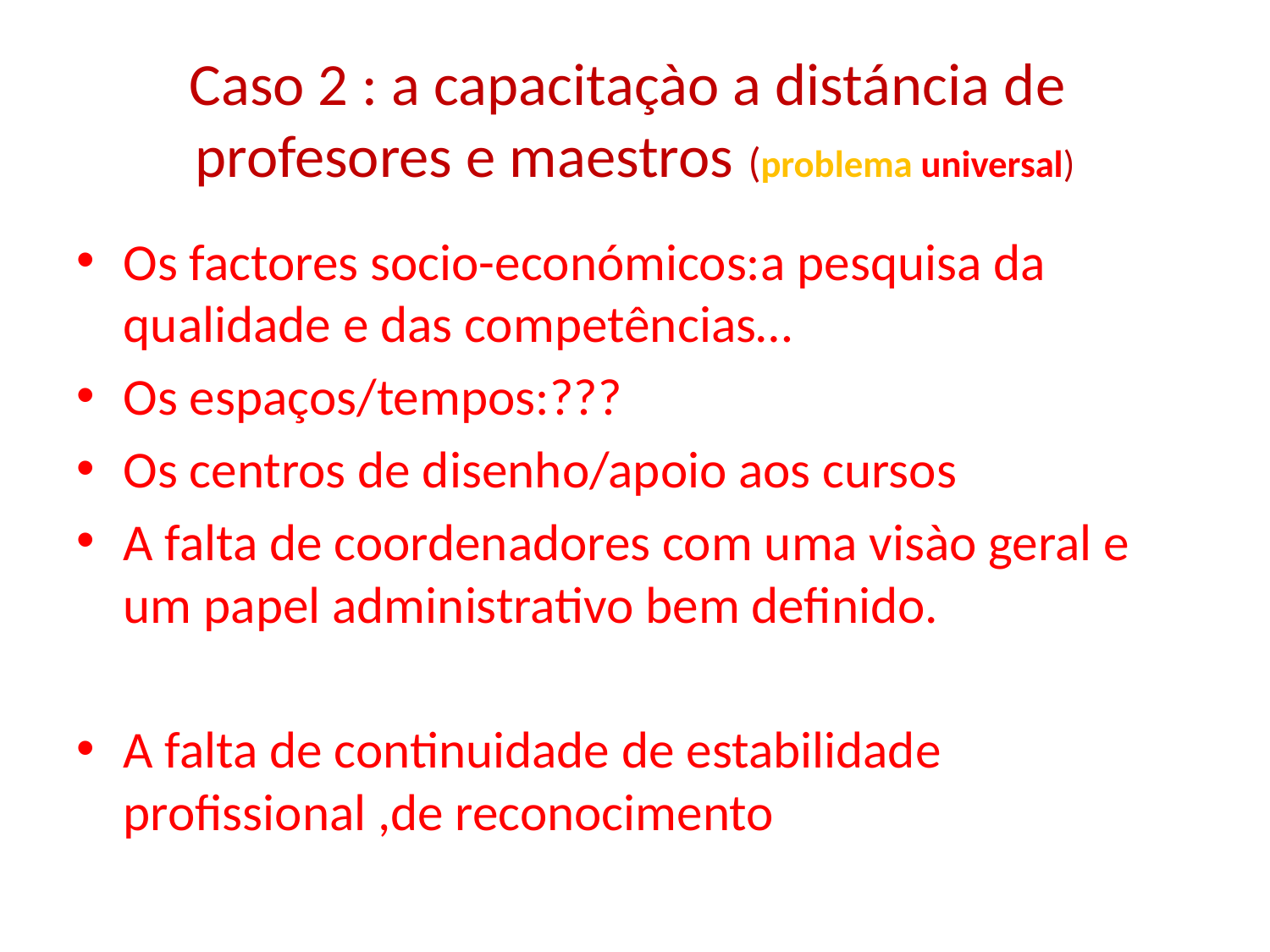

# Caso 2 : a capacitaçào a distáncia de  profesores e maestros (problema universal)
Os factores socio-económicos:a pesquisa da qualidade e das competências…
Os espaços/tempos:???
Os centros de disenho/apoio aos cursos
A falta de coordenadores com uma visào geral e um papel administrativo bem definido.

A falta de continuidade de estabilidade  profissional ,de reconocimento